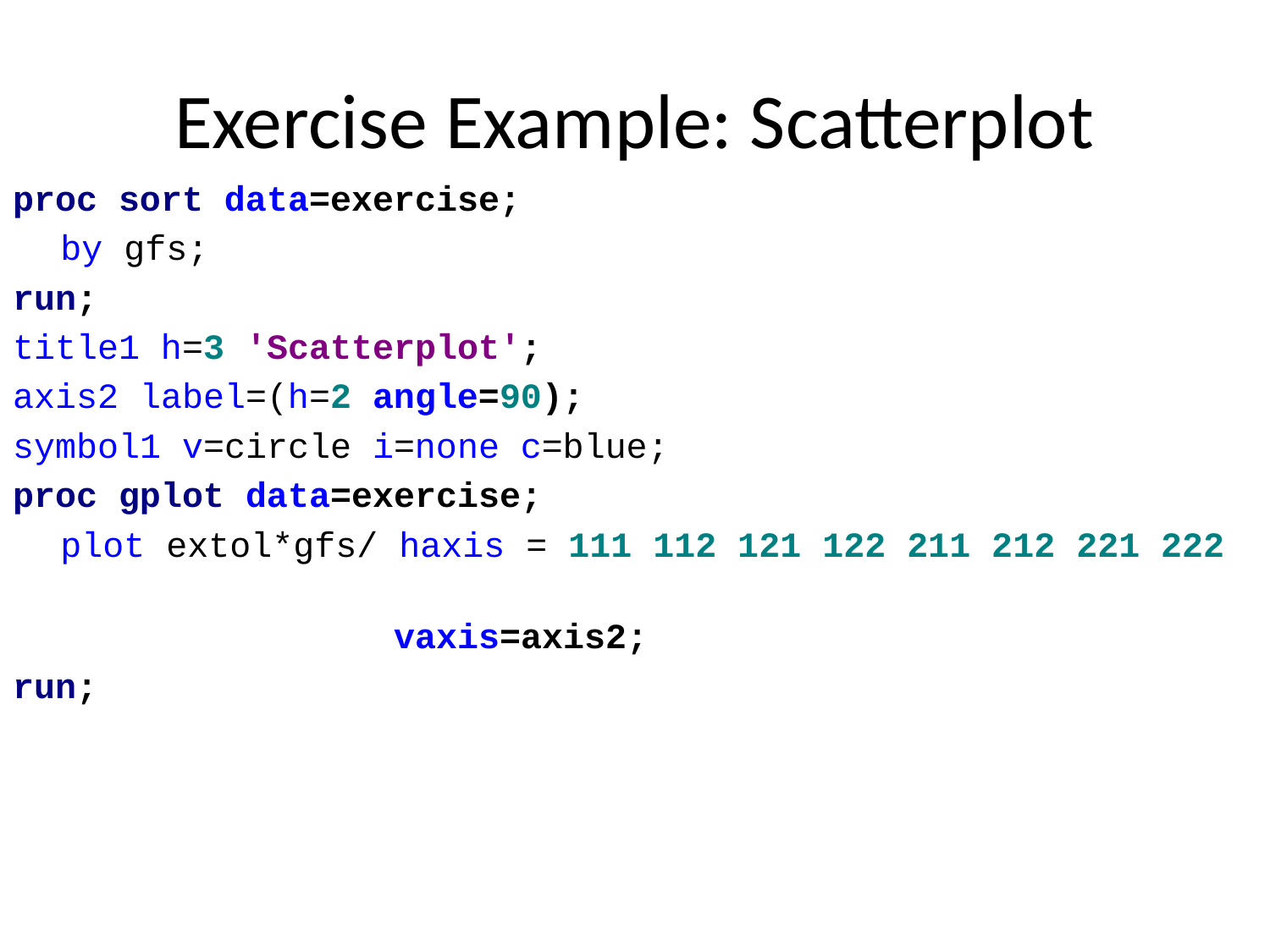

# Exercise Example: Scatterplot
proc sort data=exercise;
	by gfs;
run;
title1 h=3 'Scatterplot';
axis2 label=(h=2 angle=90);
symbol1 v=circle i=none c=blue;
proc gplot data=exercise;
	plot extol*gfs/ haxis = 111 112 121 122 211 212 221 222
                  vaxis=axis2;
run;